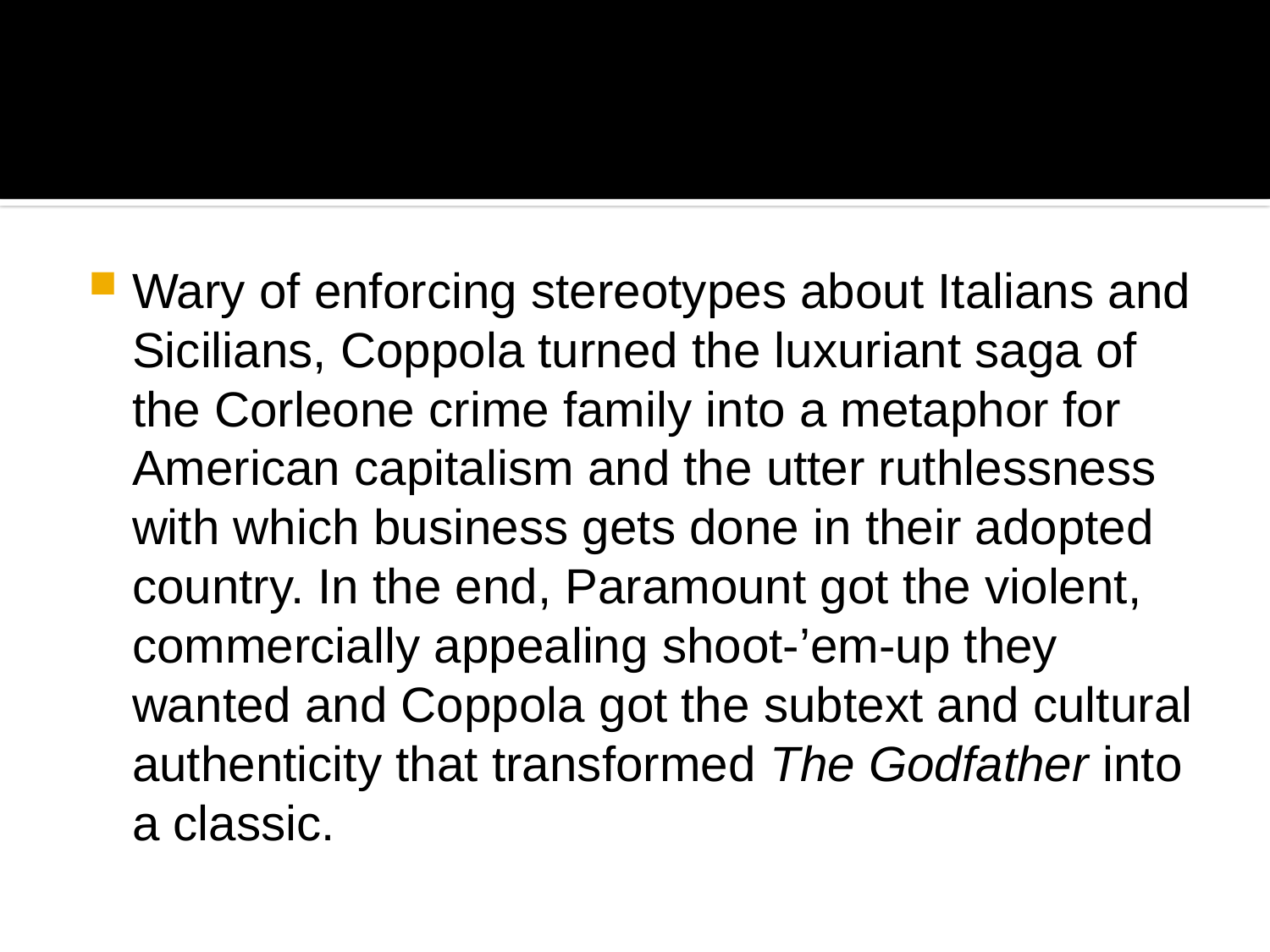

Wary of enforcing stereotypes about Italians and Sicilians, Coppola turned the luxuriant saga of the Corleone crime family into a metaphor for American capitalism and the utter ruthlessness with which business gets done in their adopted country. In the end, Paramount got the violent, commercially appealing shoot-’em-up they wanted and Coppola got the subtext and cultural authenticity that transformed The Godfather into a classic.